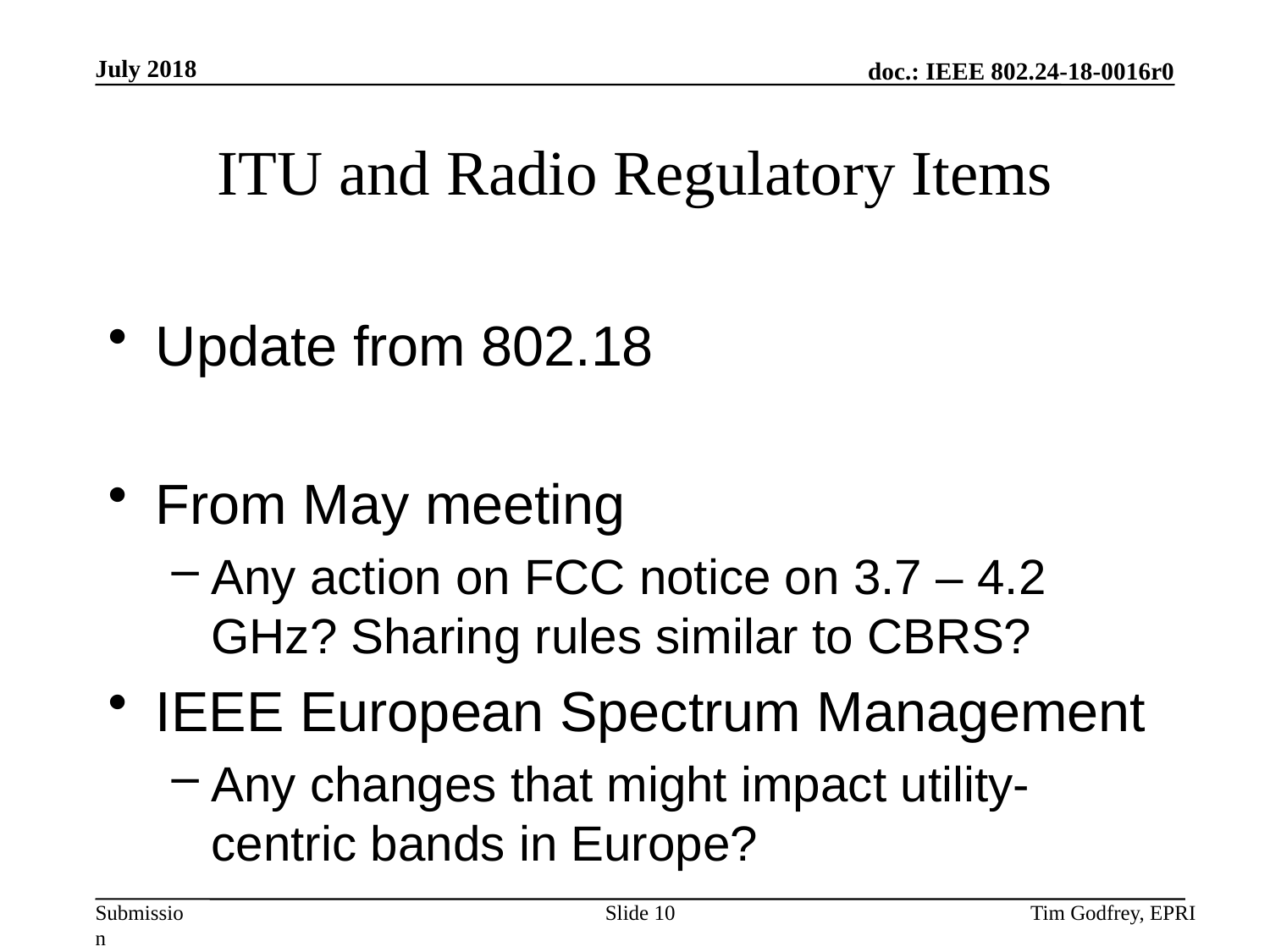

# ITU and Radio Regulatory Items

Update from 802.18

From May meeting
Any action on FCC notice on 3.7 – 4.2 GHz? Sharing rules similar to CBRS?
IEEE European Spectrum Management
Any changes that might impact utility-centric bands in Europe?

Slide 10
Tim Godfrey, EPRI